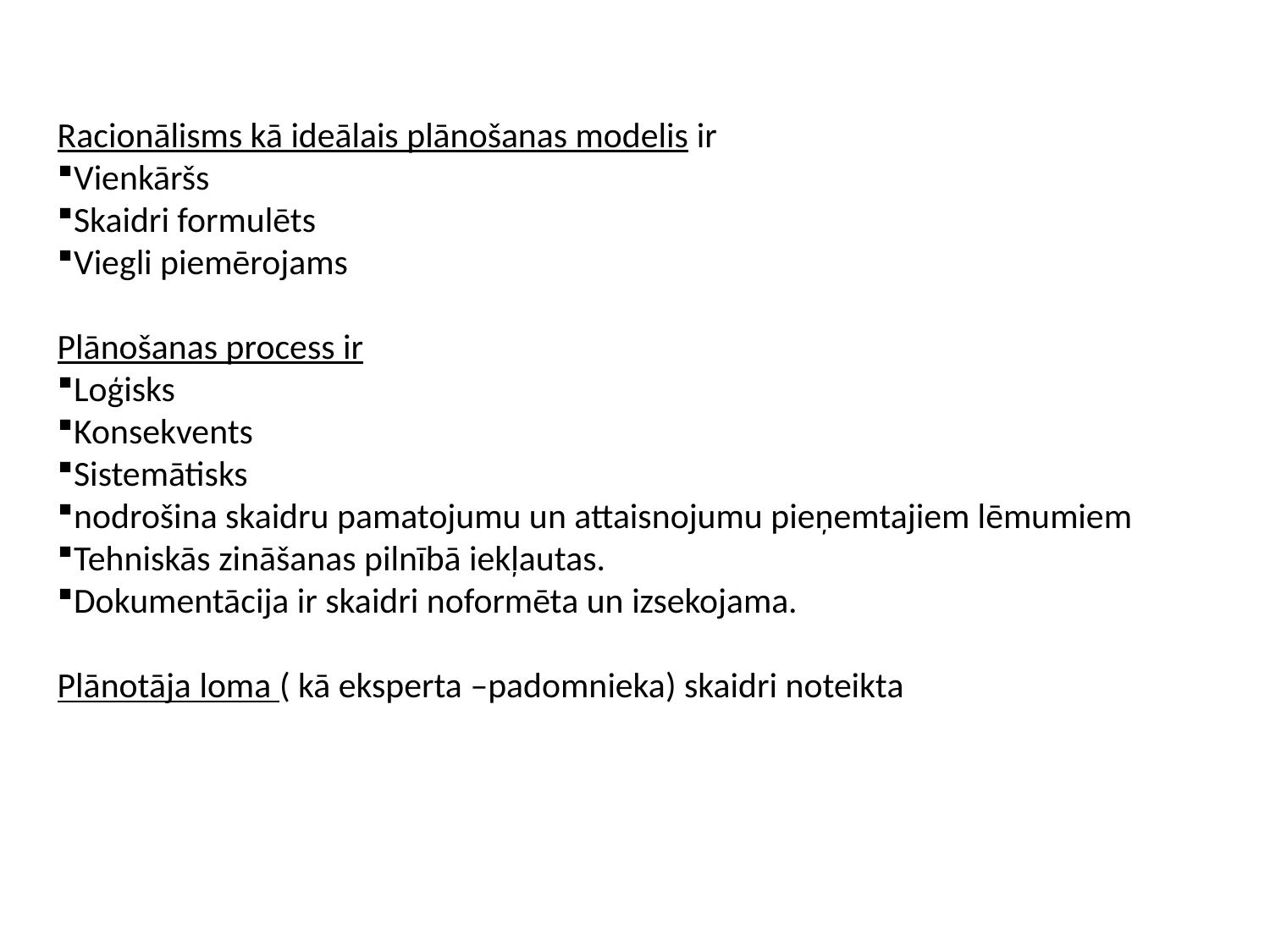

Racionālisms kā ideālais plānošanas modelis ir
Vienkāršs
Skaidri formulēts
Viegli piemērojams

Plānošanas process ir
Loģisks
Konsekvents
Sistemātisks
nodrošina skaidru pamatojumu un attaisnojumu pieņemtajiem lēmumiem
Tehniskās zināšanas pilnībā iekļautas.
Dokumentācija ir skaidri noformēta un izsekojama.

Plānotāja loma ( kā eksperta –padomnieka) skaidri noteikta